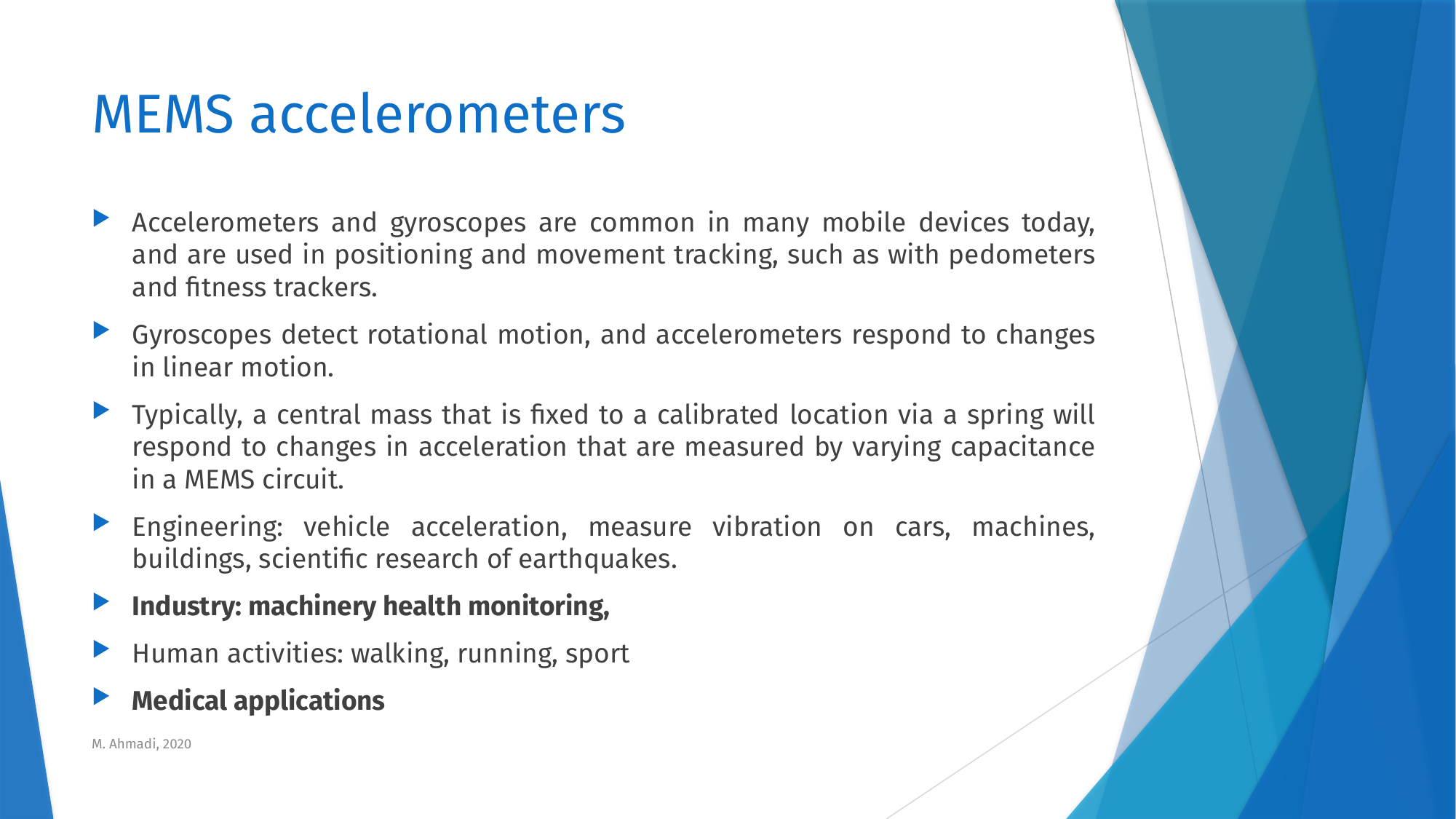

# MEMS accelerometers
Accelerometers and gyroscopes are common in many mobile devices today, and are used in positioning and movement tracking, such as with pedometers and fitness trackers.
Gyroscopes detect rotational motion, and accelerometers respond to changes in linear motion.
Typically, a central mass that is fixed to a calibrated location via a spring will respond to changes in acceleration that are measured by varying capacitance in a MEMS circuit.
Engineering: vehicle acceleration, measure vibration on cars, machines, buildings, scientific research of earthquakes.
Industry: machinery health monitoring,
Human activities: walking, running, sport
Medical applications

M. Ahmadi, 2020